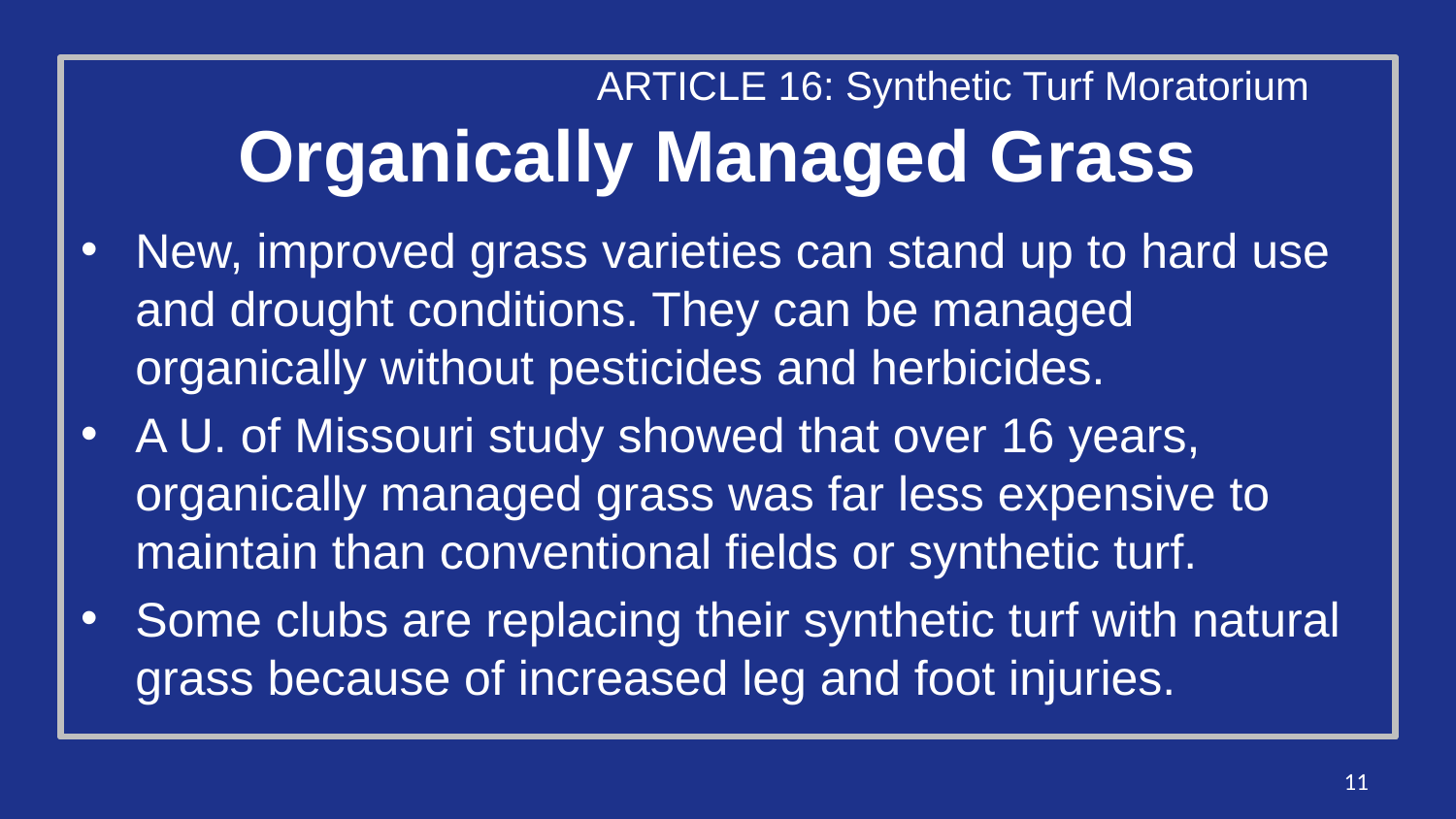

ARTICLE 16: Synthetic Turf Moratorium
Organically Managed Grass
New, improved grass varieties can stand up to hard use and drought conditions. They can be managed organically without pesticides and herbicides.
A U. of Missouri study showed that over 16 years, organically managed grass was far less expensive to maintain than conventional fields or synthetic turf.
Some clubs are replacing their synthetic turf with natural grass because of increased leg and foot injuries.
11